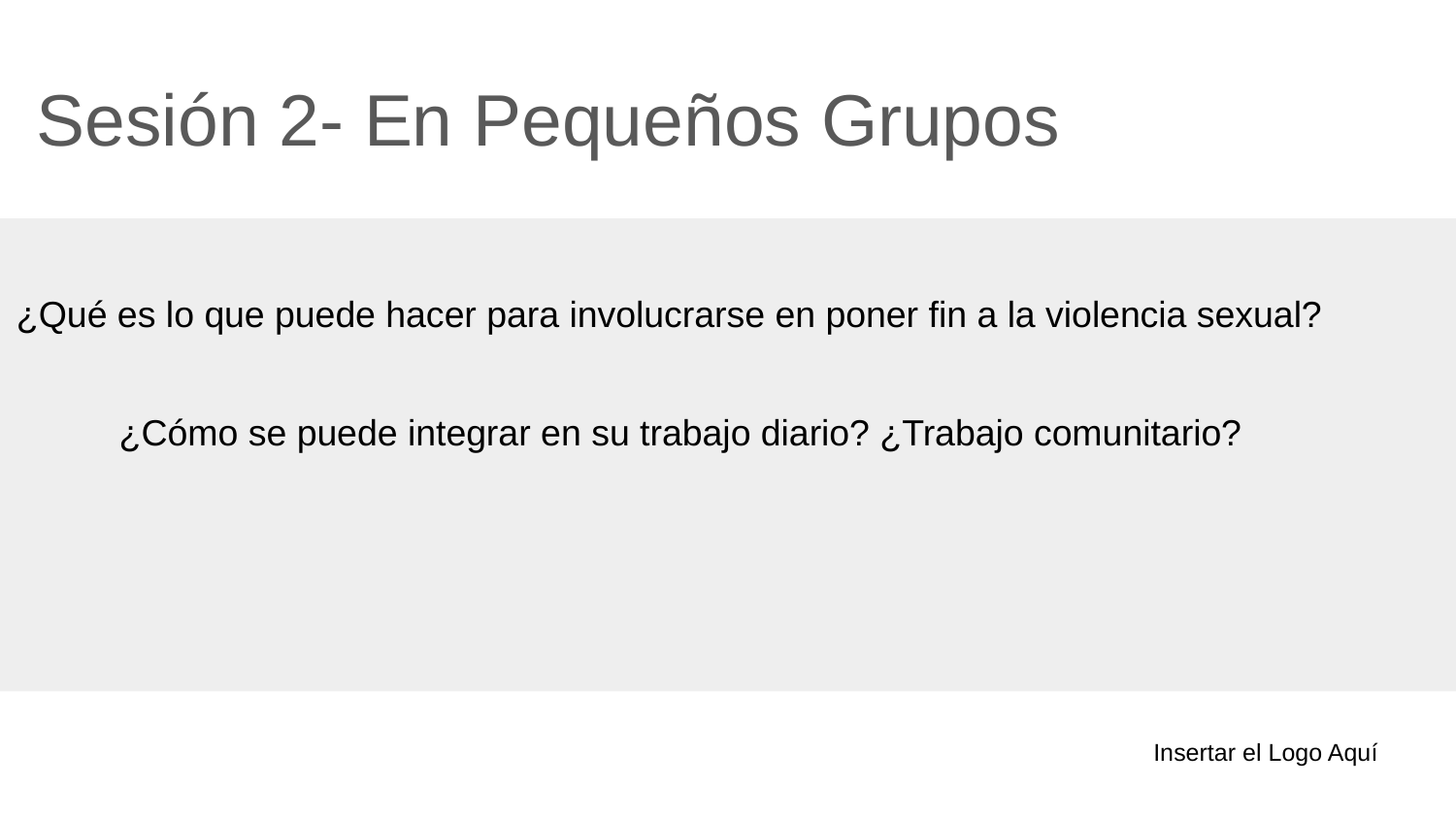

# Sesión 2- En Pequeños Grupos

¿Qué es lo que puede hacer para involucrarse en poner fin a la violencia sexual?

¿Cómo se puede integrar en su trabajo diario? ¿Trabajo comunitario?